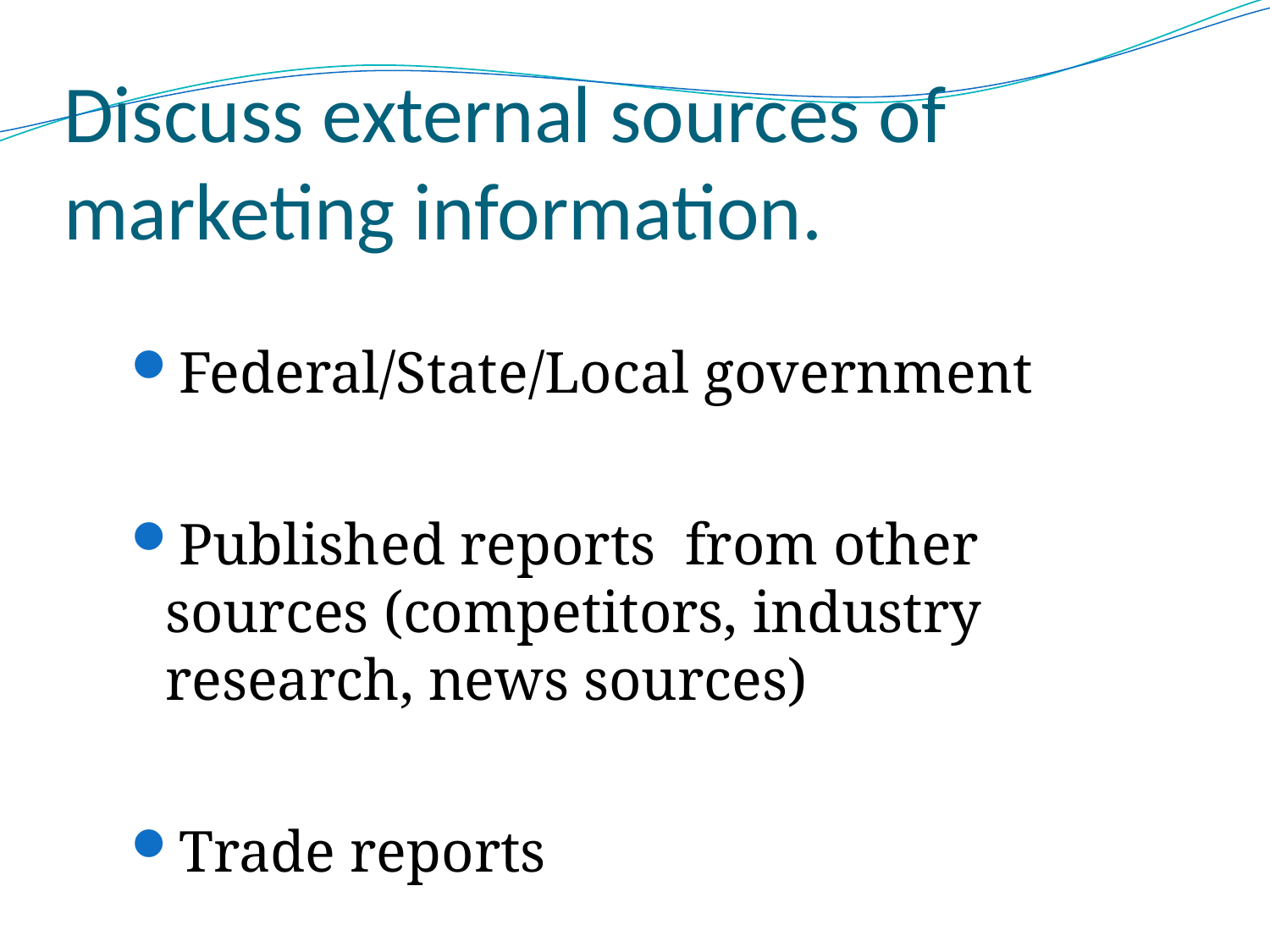

# Discuss external sources of marketing information.

Federal/State/Local government

Published reports  from other sources (competitors, industry research, news sources)

Trade reports